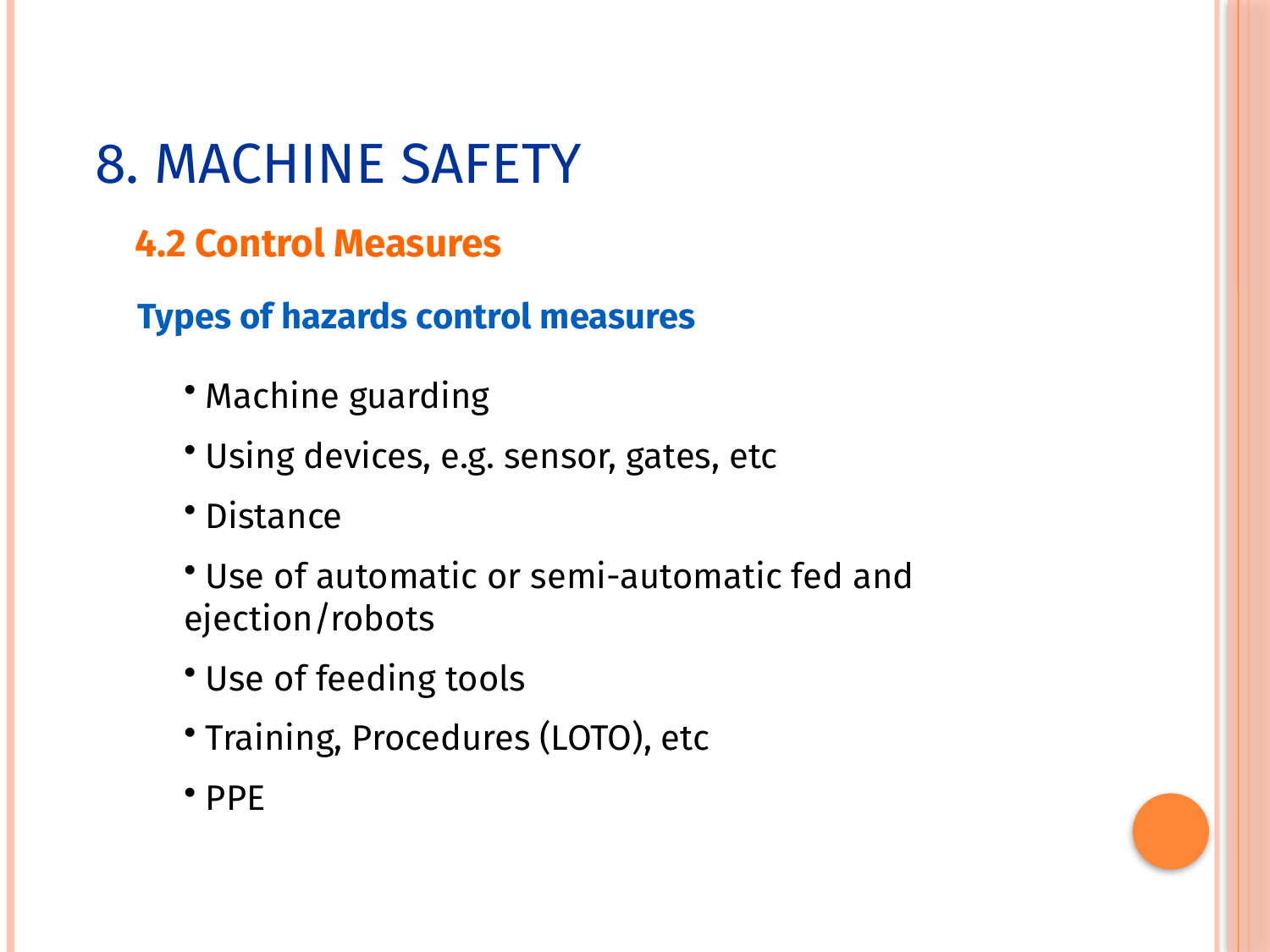

# 8. Machine Safety
4.2 Control Measures
Types of hazards control measures
 Machine guarding
 Using devices, e.g. sensor, gates, etc
 Distance
 Use of automatic or semi-automatic fed and ejection/robots
 Use of feeding tools
 Training, Procedures (LOTO), etc
 PPE